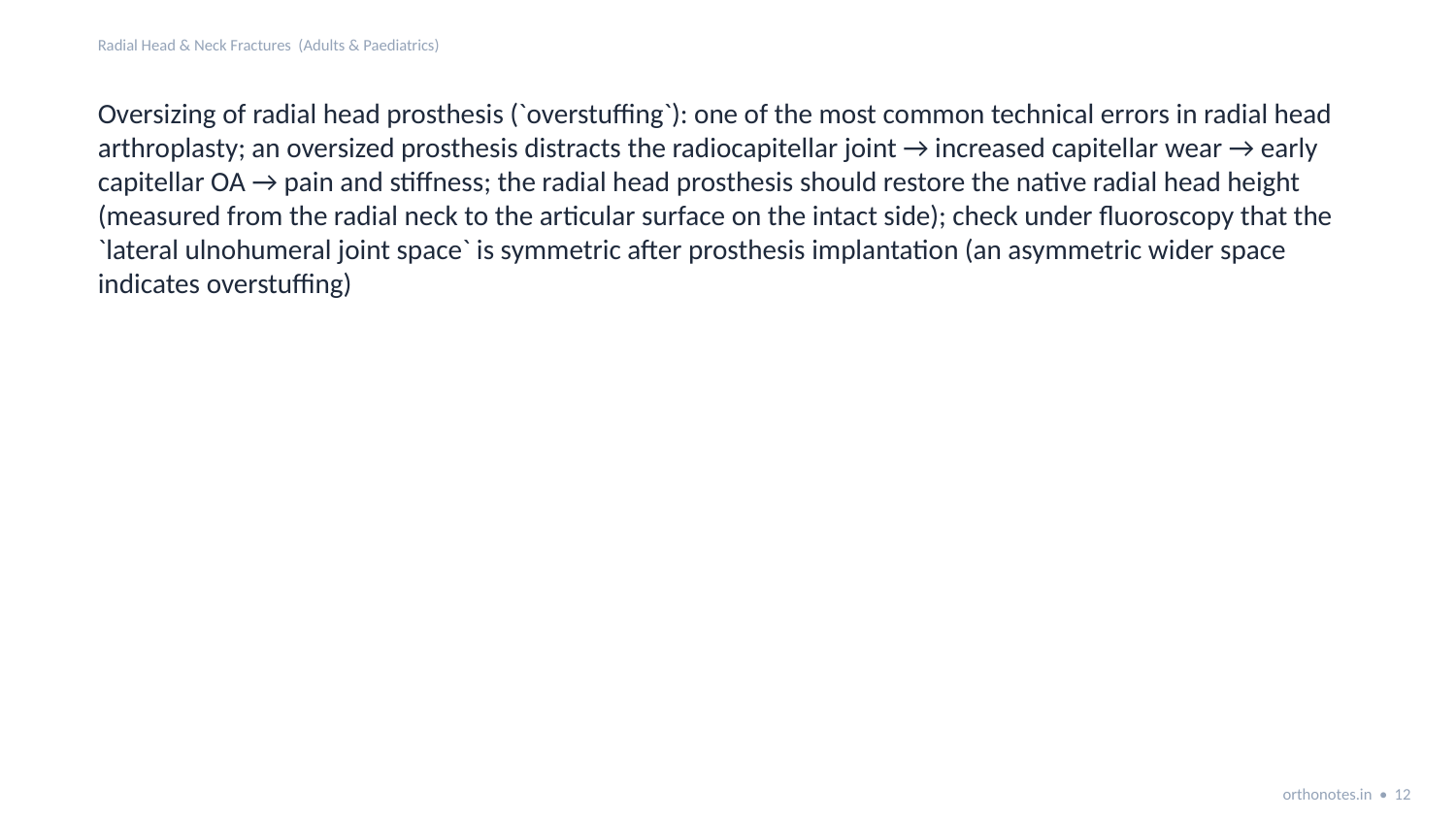

Radial Head & Neck Fractures  (Adults & Paediatrics)
Oversizing of radial head prosthesis (`overstuffing`): one of the most common technical errors in radial head arthroplasty; an oversized prosthesis distracts the radiocapitellar joint → increased capitellar wear → early capitellar OA → pain and stiffness; the radial head prosthesis should restore the native radial head height (measured from the radial neck to the articular surface on the intact side); check under fluoroscopy that the `lateral ulnohumeral joint space` is symmetric after prosthesis implantation (an asymmetric wider space indicates overstuffing)
orthonotes.in  •  12